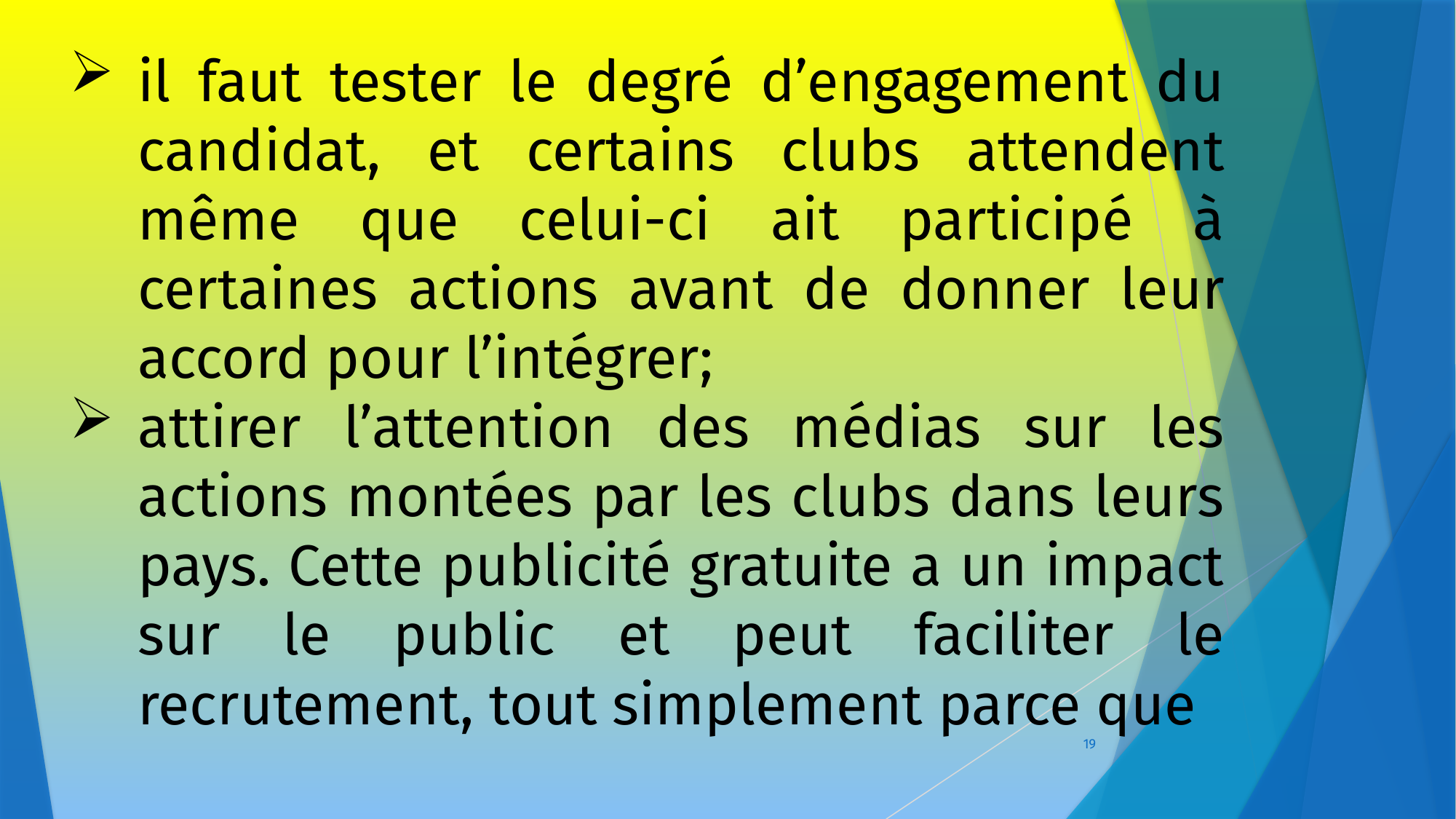

il faut tester le degré d’engagement du candidat, et certains clubs attendent même que celui-ci ait participé à certaines actions avant de donner leur accord pour l’intégrer;
attirer l’attention des médias sur les actions montées par les clubs dans leurs pays. Cette publicité gratuite a un impact sur le public et peut faciliter le recrutement, tout simplement parce que
19